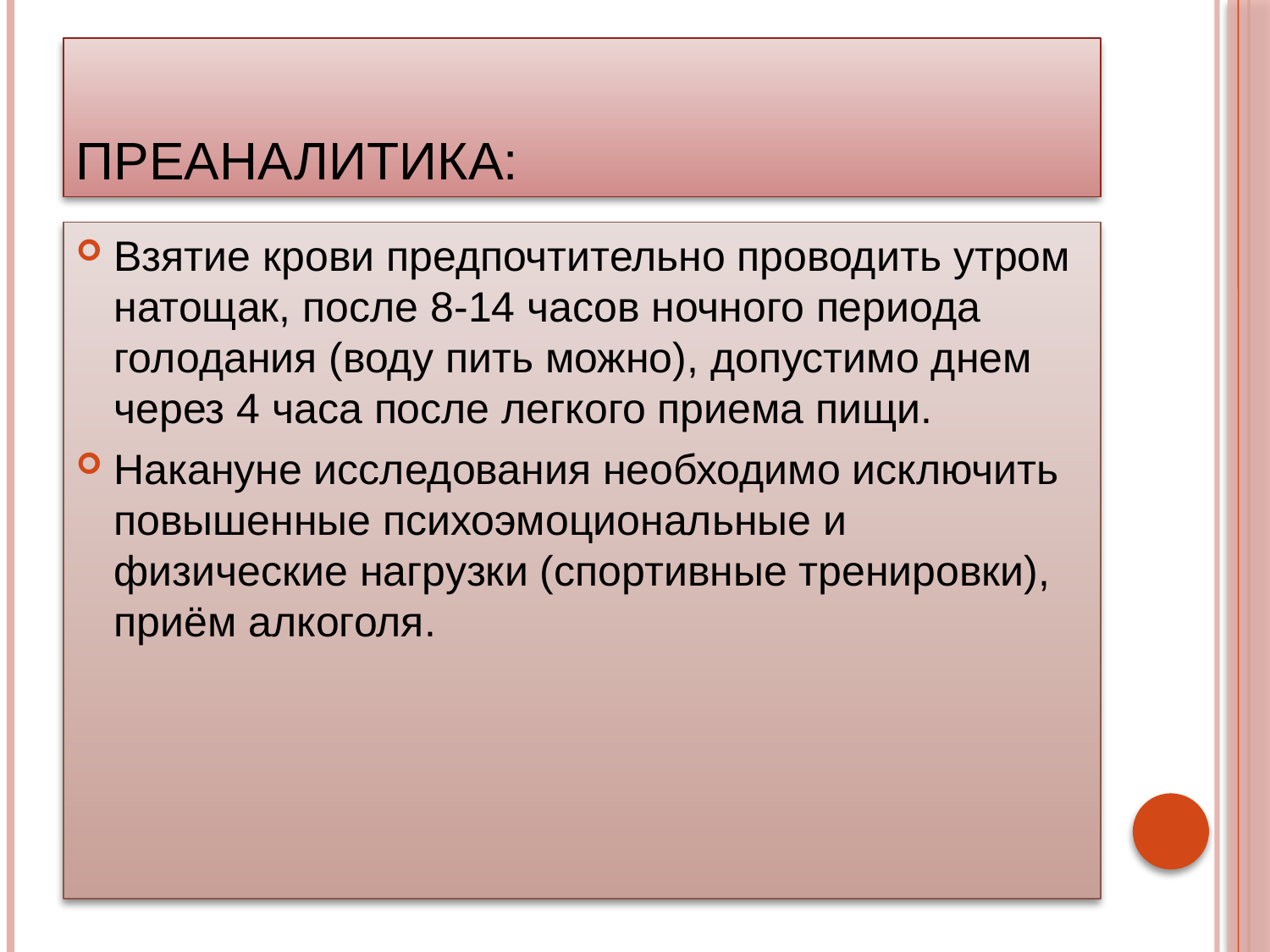

# Преаналитика:
Взятие крови предпочтительно проводить утром натощак, после 8-14 часов ночного периода голодания (воду пить можно), допустимо днем через 4 часа после легкого приема пищи.
Накануне исследования необходимо исключить повышенные психоэмоциональные и физические нагрузки (спортивные тренировки), приём алкоголя.